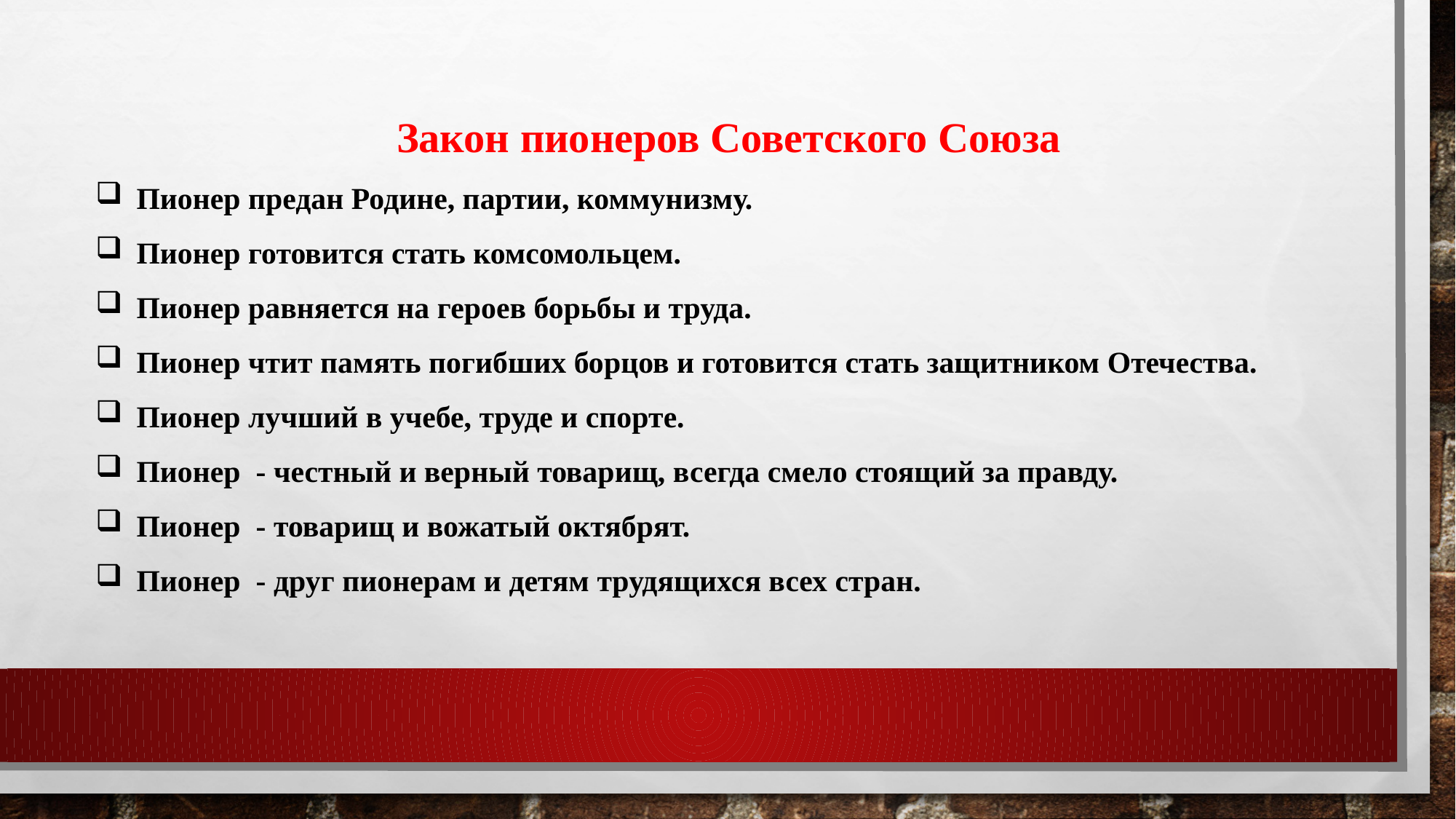

Закон пионеров Советского Союза
Пионер предан Родине, партии, коммунизму.
Пионер готовится стать комсомольцем.
Пионер равняется на героев борьбы и труда.
Пионер чтит память погибших борцов и готовится стать защитником Отечества.
Пионер лучший в учебе, труде и спорте.
Пионер  - честный и верный товарищ, всегда смело стоящий за правду.
Пионер  - товарищ и вожатый октябрят.
Пионер  - друг пионерам и детям трудящихся всех стран.